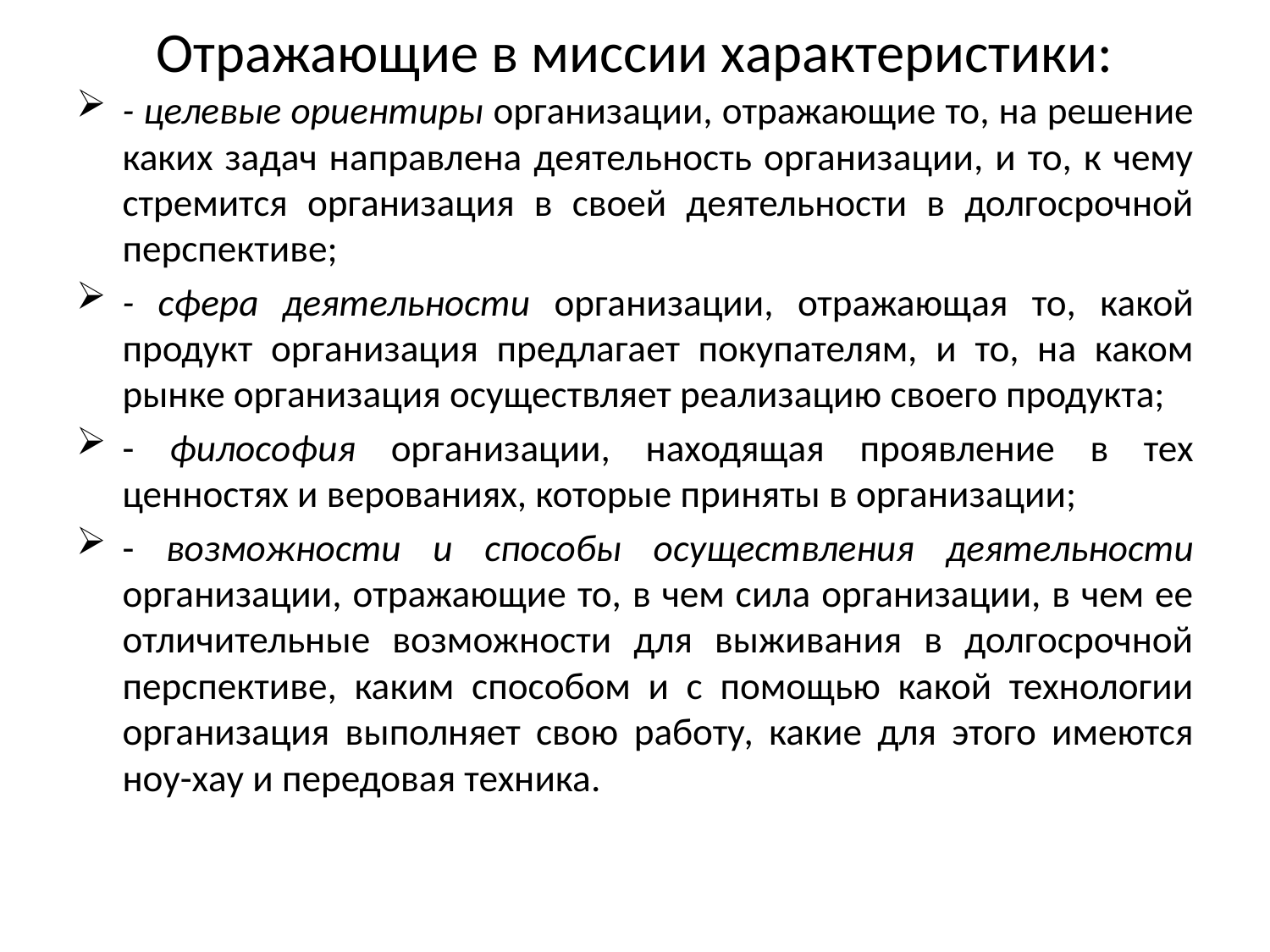

# Отражающие в миссии характеристики:
- целевые ориентиры организации, отражающие то, на решение каких задач направлена деятельность организации, и то, к чему стремится организация в своей деятельности в долгосрочной перспективе;
- сфера деятельности организации, отражающая то, какой продукт организация предлагает покупателям, и то, на каком рынке организация осуществляет реализацию своего продукта;
- философия организации, находящая проявление в тех ценностях и верованиях, которые приняты в организации;
- возможности и способы осуществления деятельности организации, отражающие то, в чем сила организации, в чем ее отличительные возможности для выживания в долгосрочной перспективе, каким способом и с помощью какой технологии организация выполняет свою работу, какие для этого имеются ноу-хау и передовая техника.